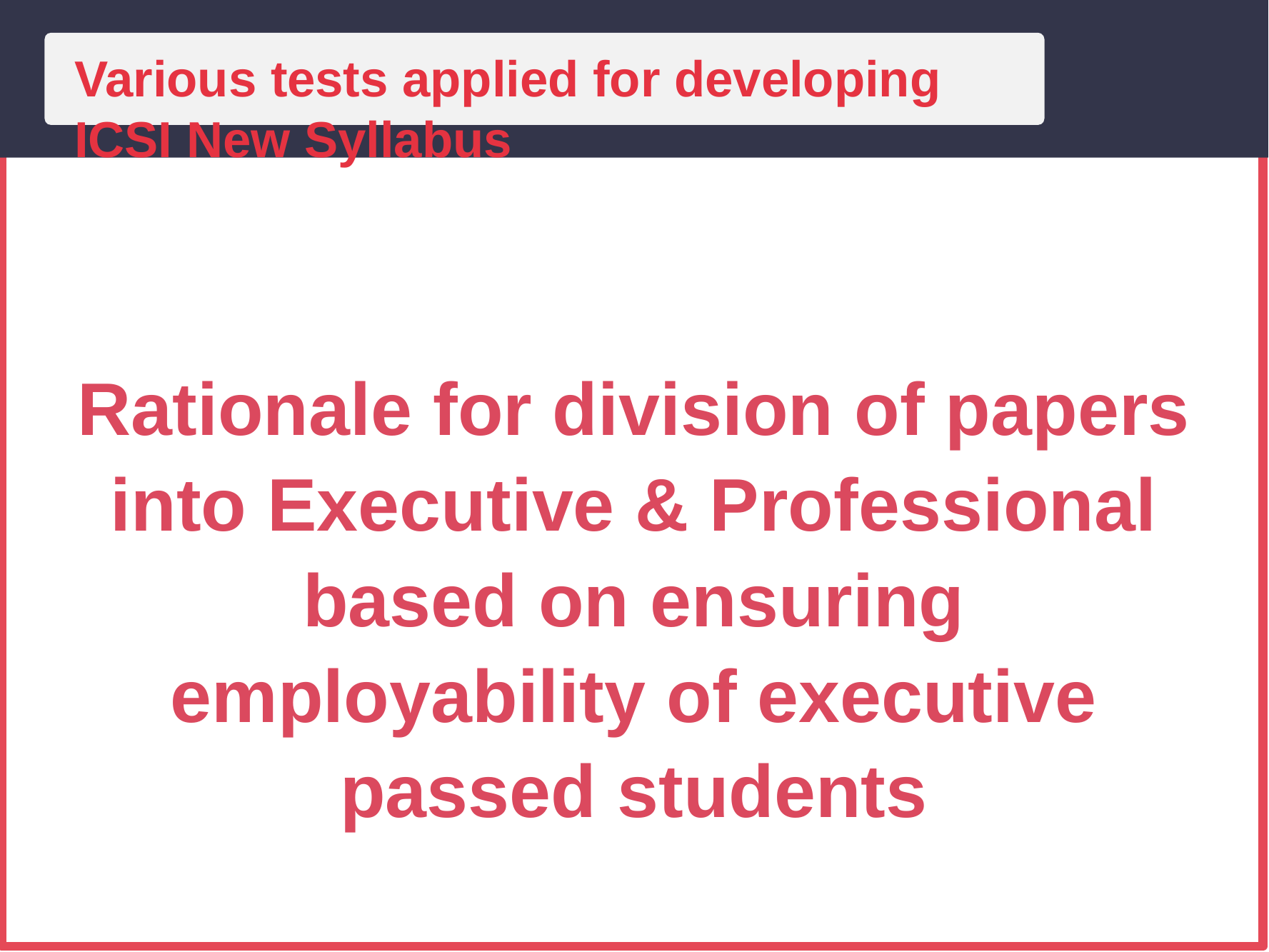

Various tests applied for developing ICSI New Syllabus

Rationale for division of papers into Executive & Professional based on ensuring employability of executive passed students